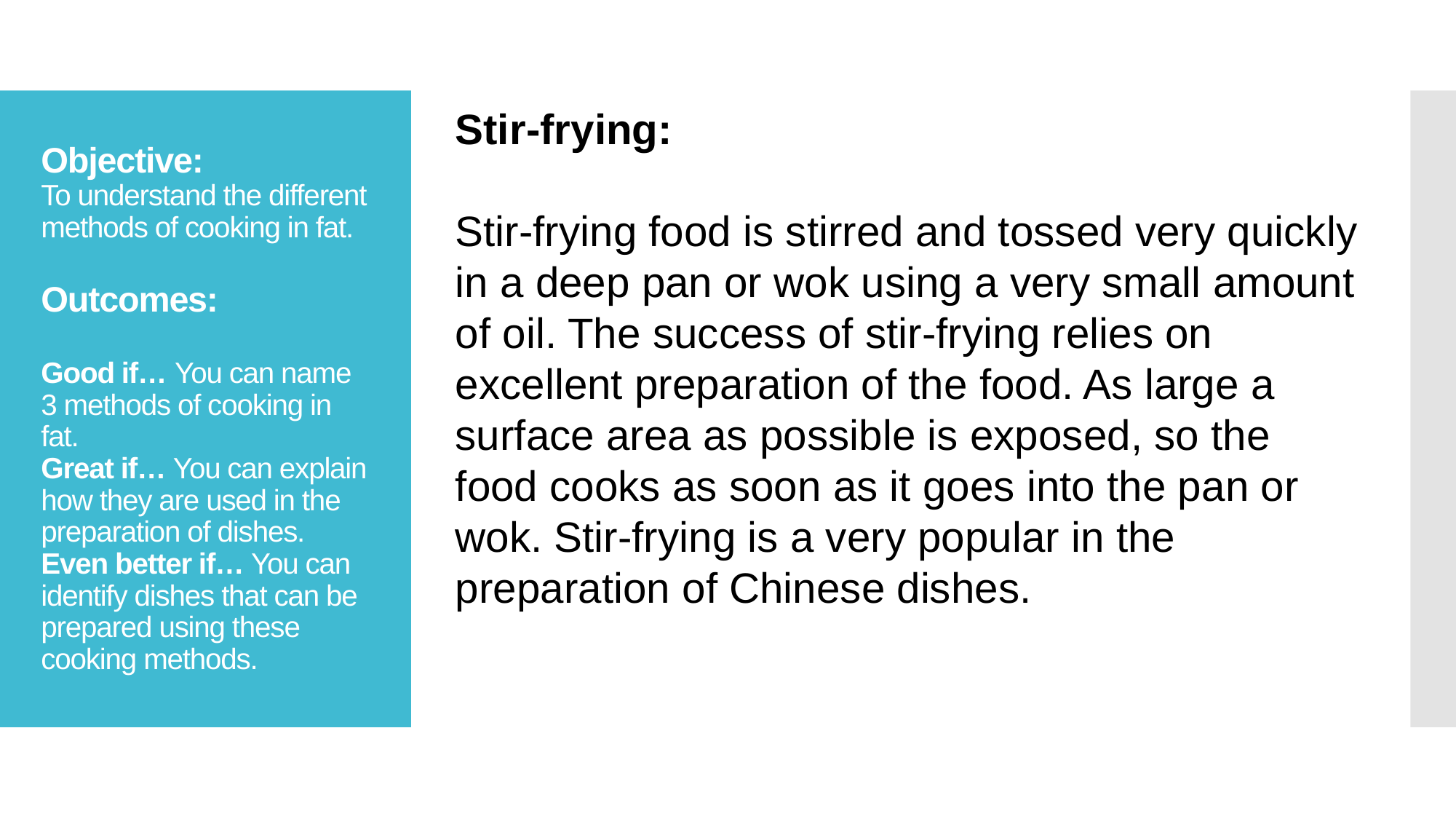

Stir-frying:

Stir-frying food is stirred and tossed very quickly in a deep pan or wok using a very small amount of oil. The success of stir-frying relies on excellent preparation of the food. As large a surface area as possible is exposed, so the food cooks as soon as it goes into the pan or wok. Stir-frying is a very popular in the preparation of Chinese dishes.
# Objective: To understand the different methods of cooking in fat. Outcomes: Good if… You can name 3 methods of cooking in fat. Great if… You can explain how they are used in the preparation of dishes. Even better if… You can identify dishes that can be prepared using these cooking methods.